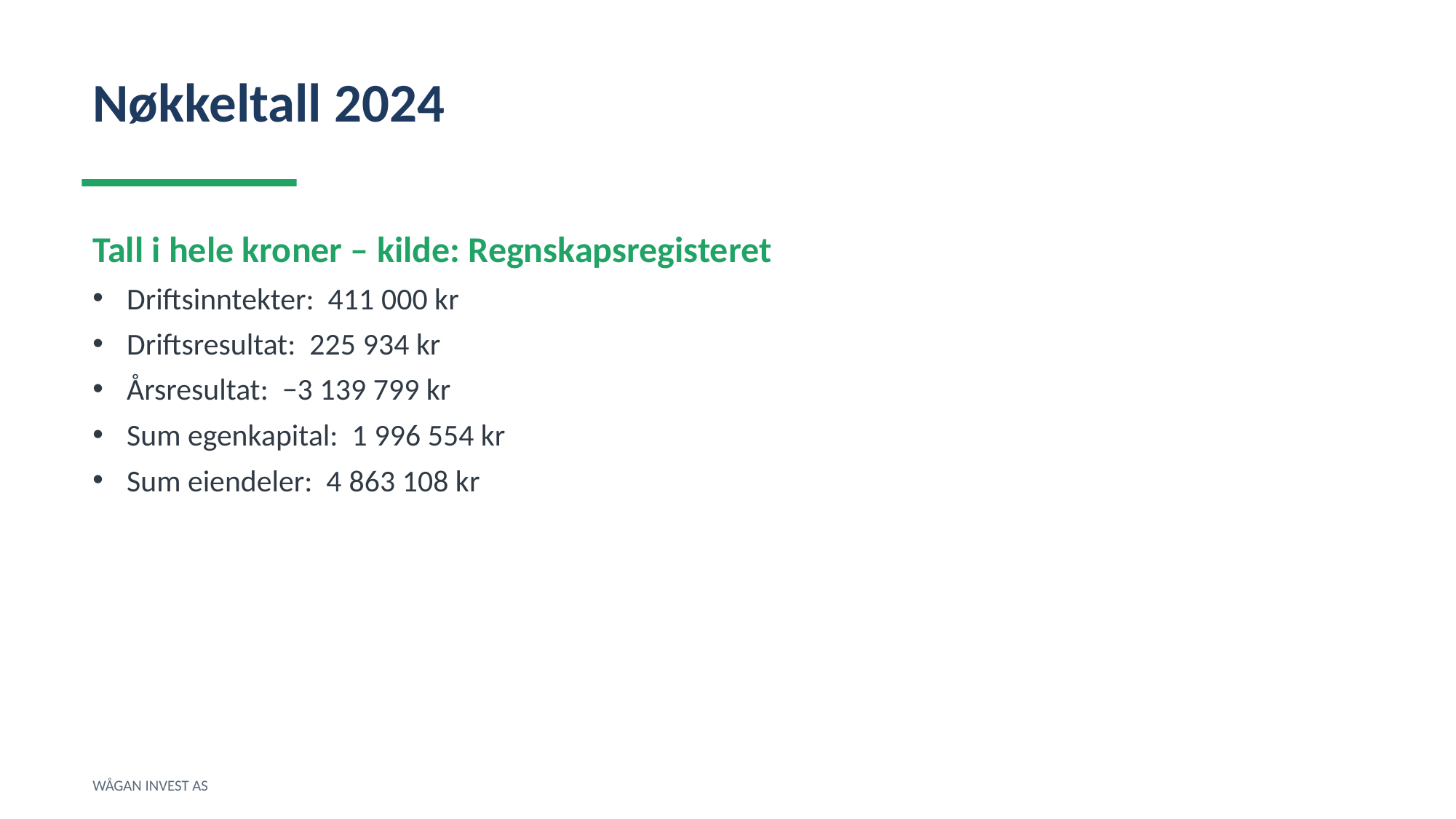

Nøkkeltall 2024

Tall i hele kroner – kilde: Regnskapsregisteret
Driftsinntekter:  411 000 kr
Driftsresultat:  225 934 kr
Årsresultat:  −3 139 799 kr
Sum egenkapital:  1 996 554 kr
Sum eiendeler:  4 863 108 kr
WÅGAN INVEST AS